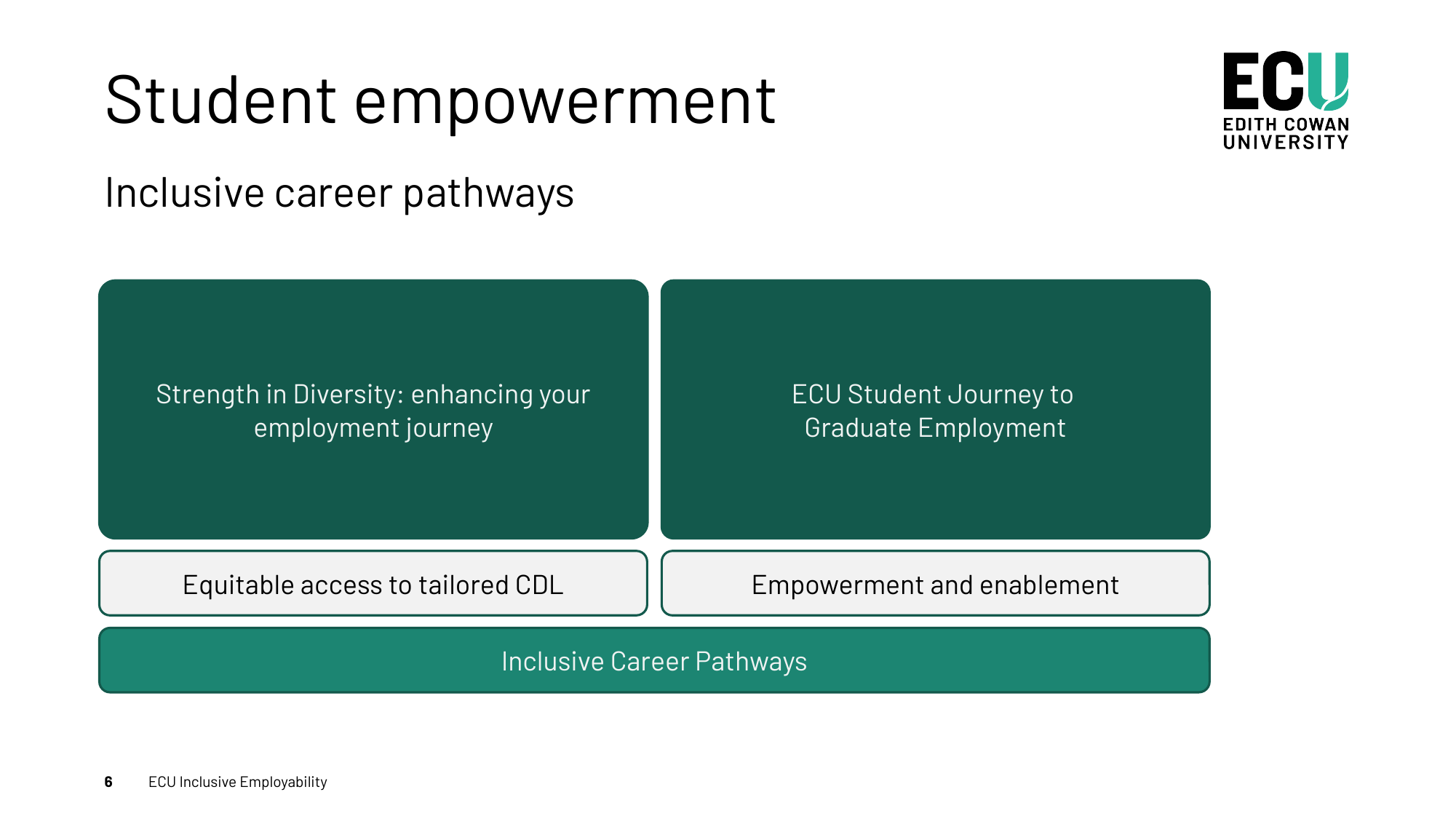

# Student empowerment
Inclusive career pathways
Strength in Diversity: enhancing your employment journey
ECU Student Journey to
Graduate Employment
Equitable access to tailored CDL
Empowerment and enablement
Inclusive Career Pathways
6
ECU Inclusive Employability